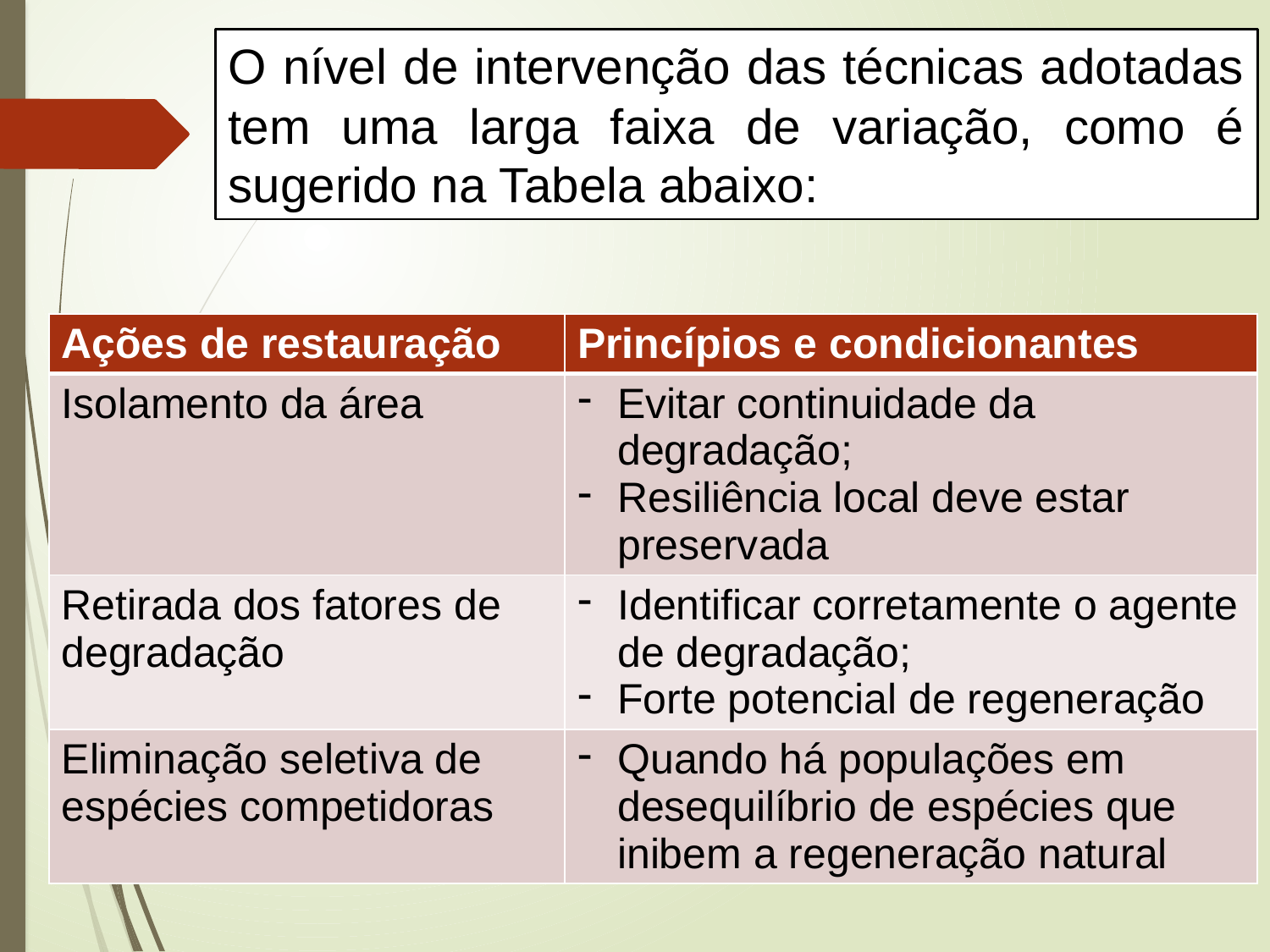

O nível de intervenção das técnicas adotadas tem uma larga faixa de variação, como é sugerido na Tabela abaixo:
| Ações de restauração | Princípios e condicionantes |
| --- | --- |
| Isolamento da área | Evitar continuidade da degradação; Resiliência local deve estar preservada |
| Retirada dos fatores de degradação | Identificar corretamente o agente de degradação; Forte potencial de regeneração |
| Eliminação seletiva de espécies competidoras | Quando há populações em desequilíbrio de espécies que inibem a regeneração natural |